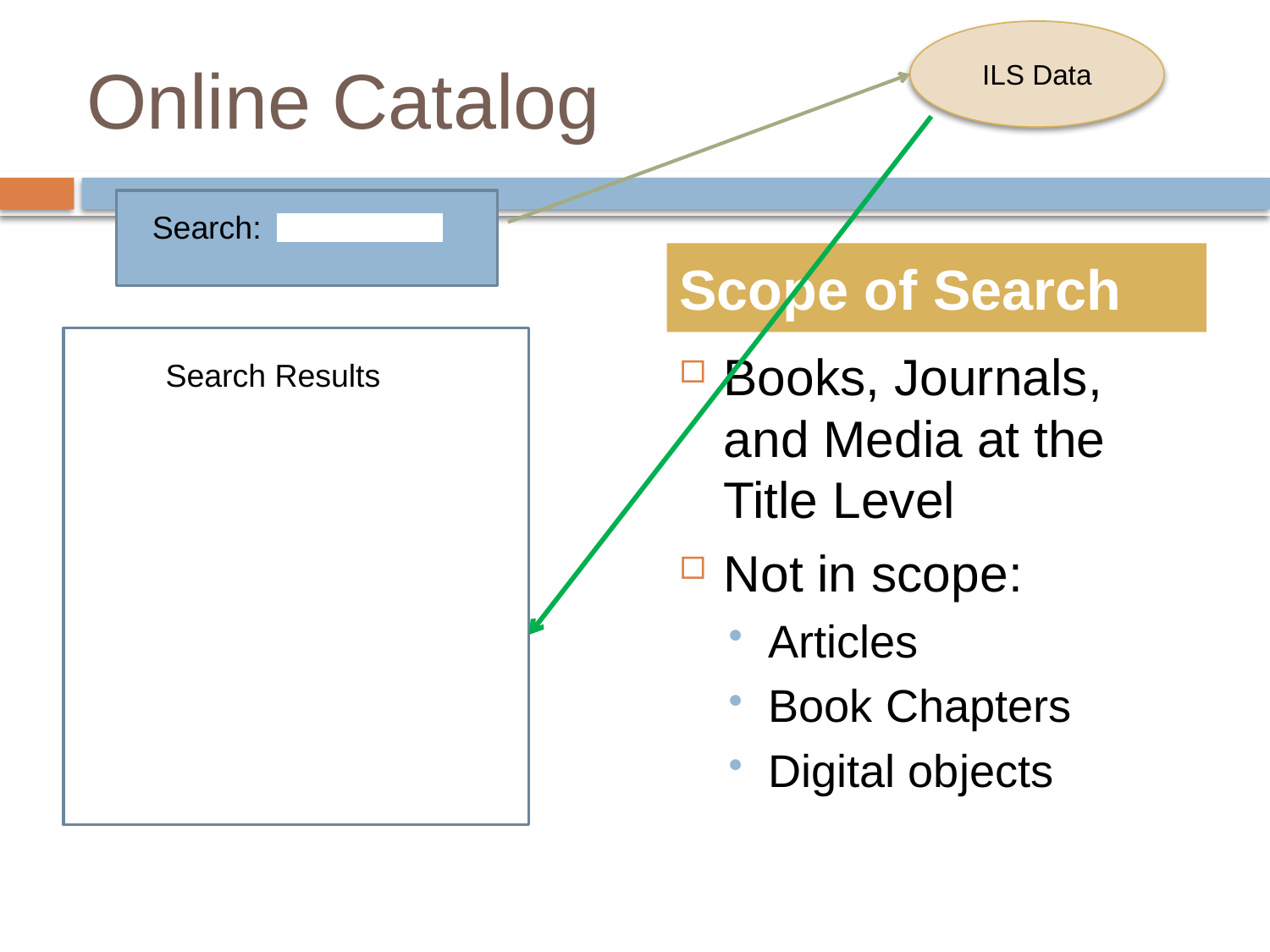

ILS Data
# Online Catalog

Search:

Scope of Search

Books, Journals, and Media at the Title Level
Not in scope:
Articles
Book Chapters
Digital objects
Search Results